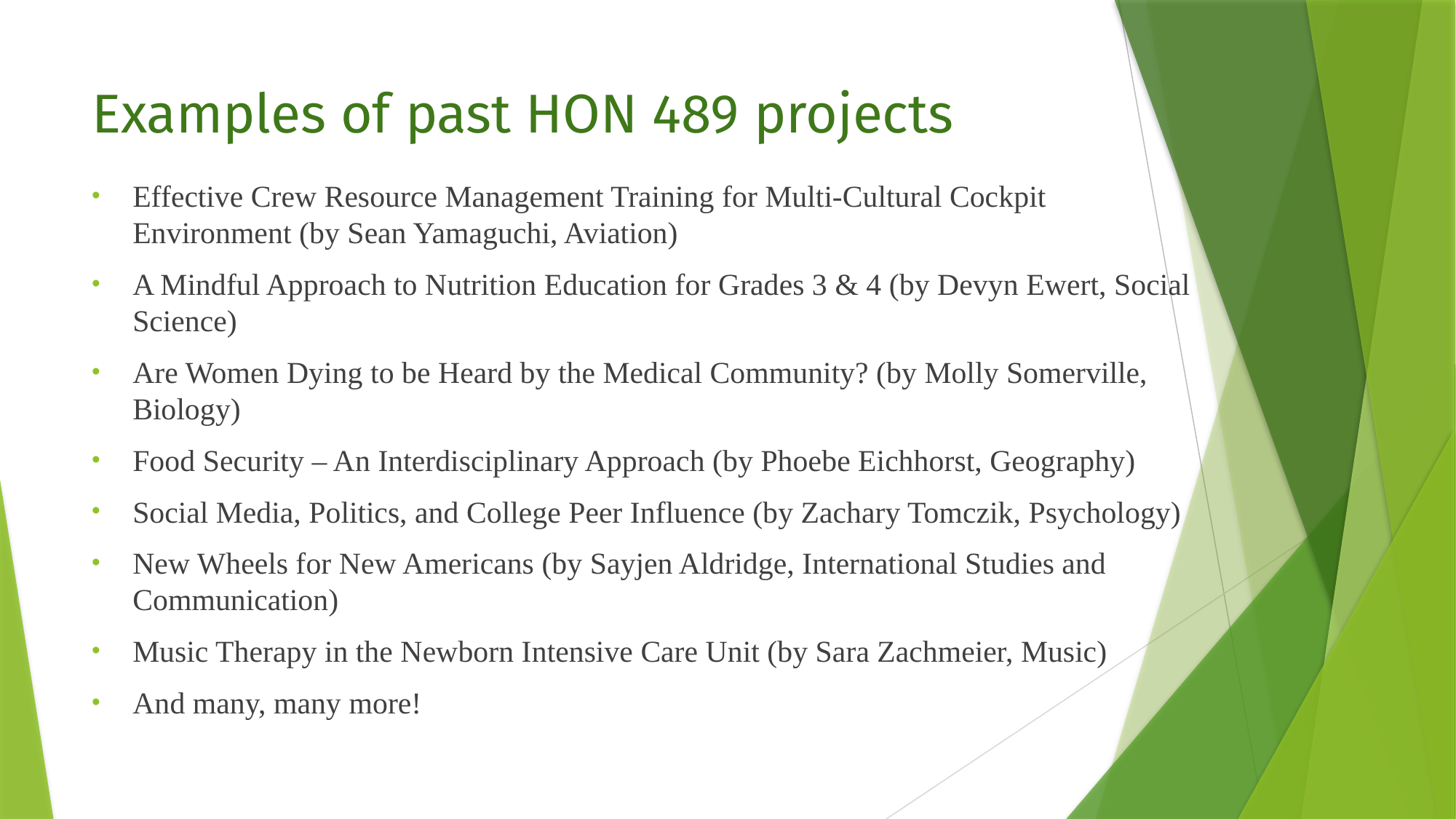

# Examples of past HON 489 projects
Effective Crew Resource Management Training for Multi-Cultural Cockpit Environment (by Sean Yamaguchi, Aviation)
A Mindful Approach to Nutrition Education for Grades 3 & 4 (by Devyn Ewert, Social Science)
Are Women Dying to be Heard by the Medical Community? (by Molly Somerville, Biology)
Food Security – An Interdisciplinary Approach (by Phoebe Eichhorst, Geography)
Social Media, Politics, and College Peer Influence (by Zachary Tomczik, Psychology)
New Wheels for New Americans (by Sayjen Aldridge, International Studies and Communication)
Music Therapy in the Newborn Intensive Care Unit (by Sara Zachmeier, Music)
And many, many more!